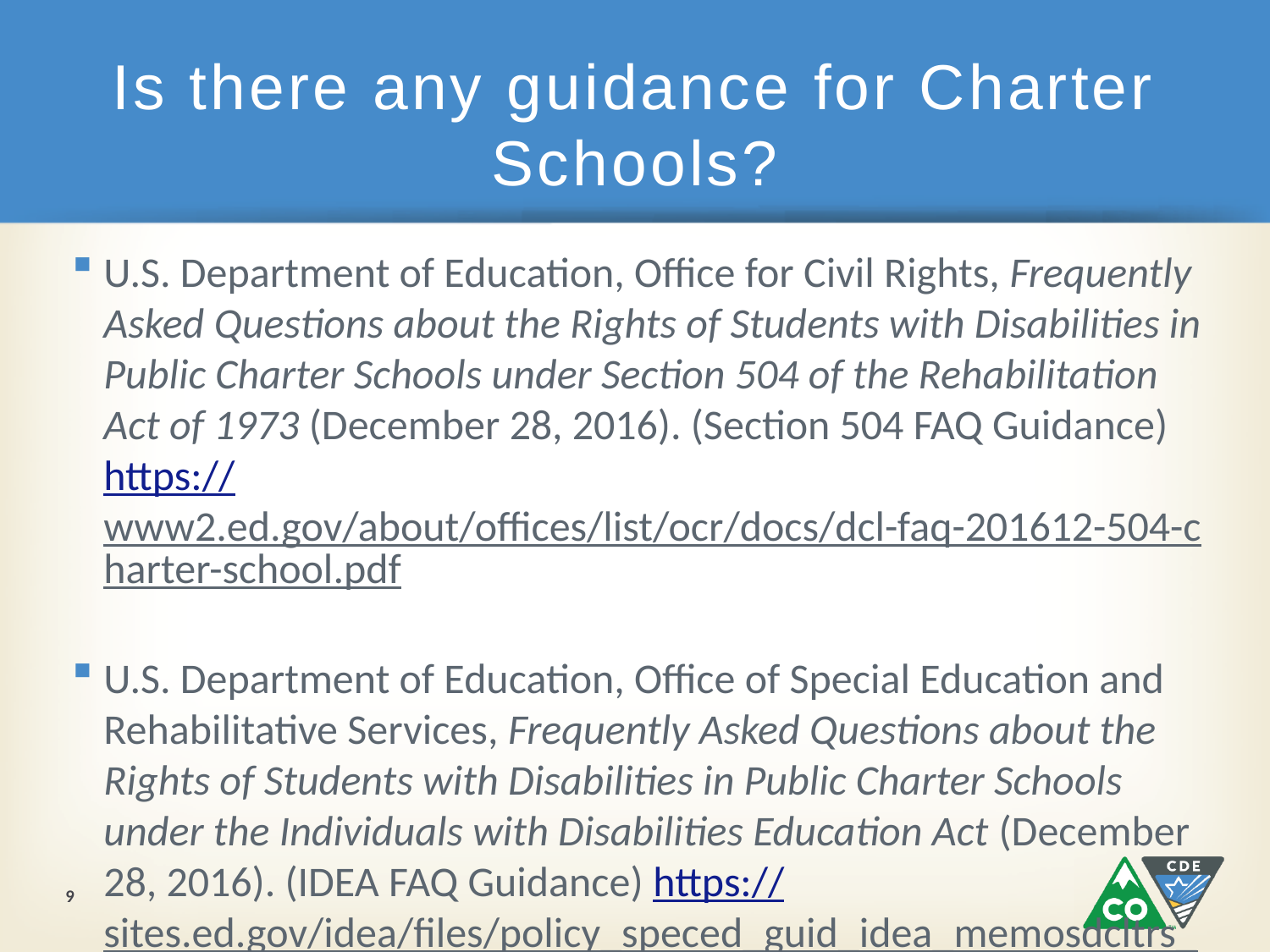

# Is there any guidance for Charter Schools?
U.S. Department of Education, Office for Civil Rights, Frequently Asked Questions about the Rights of Students with Disabilities in Public Charter Schools under Section 504 of the Rehabilitation Act of 1973 (December 28, 2016). (Section 504 FAQ Guidance) https://www2.ed.gov/about/offices/list/ocr/docs/dcl-faq-201612-504-charter-school.pdf
U.S. Department of Education, Office of Special Education and Rehabilitative Services, Frequently Asked Questions about the Rights of Students with Disabilities in Public Charter Schools under the Individuals with Disabilities Education Act (December 28, 2016). (IDEA FAQ Guidance) https://sites.ed.gov/idea/files/policy_speced_guid_idea_memosdcltrs_faq-idea-charter-school.pdf
9